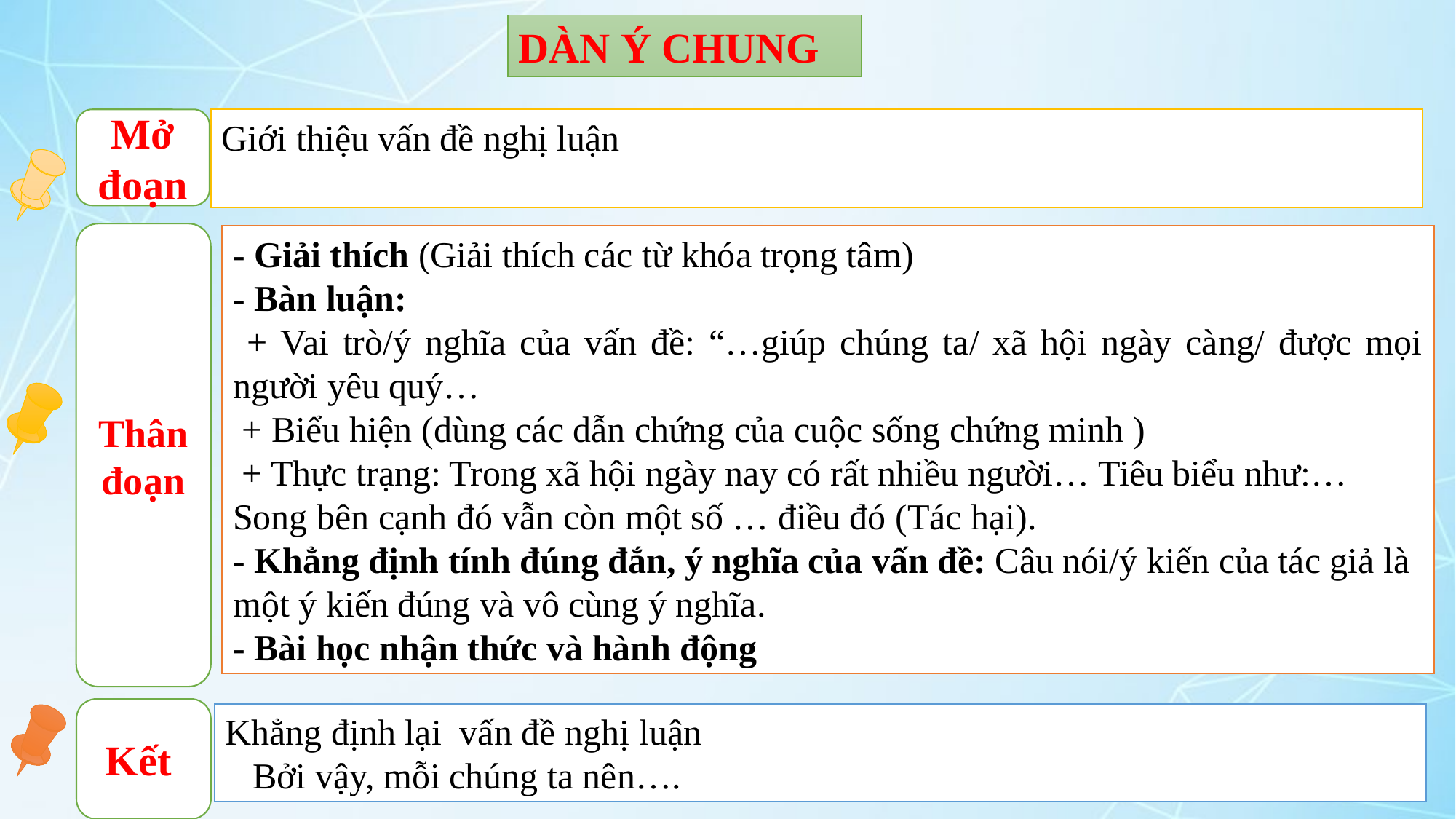

DÀN Ý CHUNG
Mở đoạn
Giới thiệu vấn đề nghị luận

Thân đoạn
- Giải thích (Giải thích các từ khóa trọng tâm)
- Bàn luận:
 + Vai trò/ý nghĩa của vấn đề: “…giúp chúng ta/ xã hội ngày càng/ được mọi người yêu quý…
 + Biểu hiện (dùng các dẫn chứng của cuộc sống chứng minh )
 + Thực trạng: Trong xã hội ngày nay có rất nhiều người… Tiêu biểu như:… Song bên cạnh đó vẫn còn một số … điều đó (Tác hại).
- Khẳng định tính đúng đắn, ý nghĩa của vấn đề: Câu nói/ý kiến của tác giả là một ý kiến đúng và vô cùng ý nghĩa.
- Bài học nhận thức và hành động

Kết
Khẳng định lại  vấn đề nghị luận
   Bởi vậy, mỗi chúng ta nên….